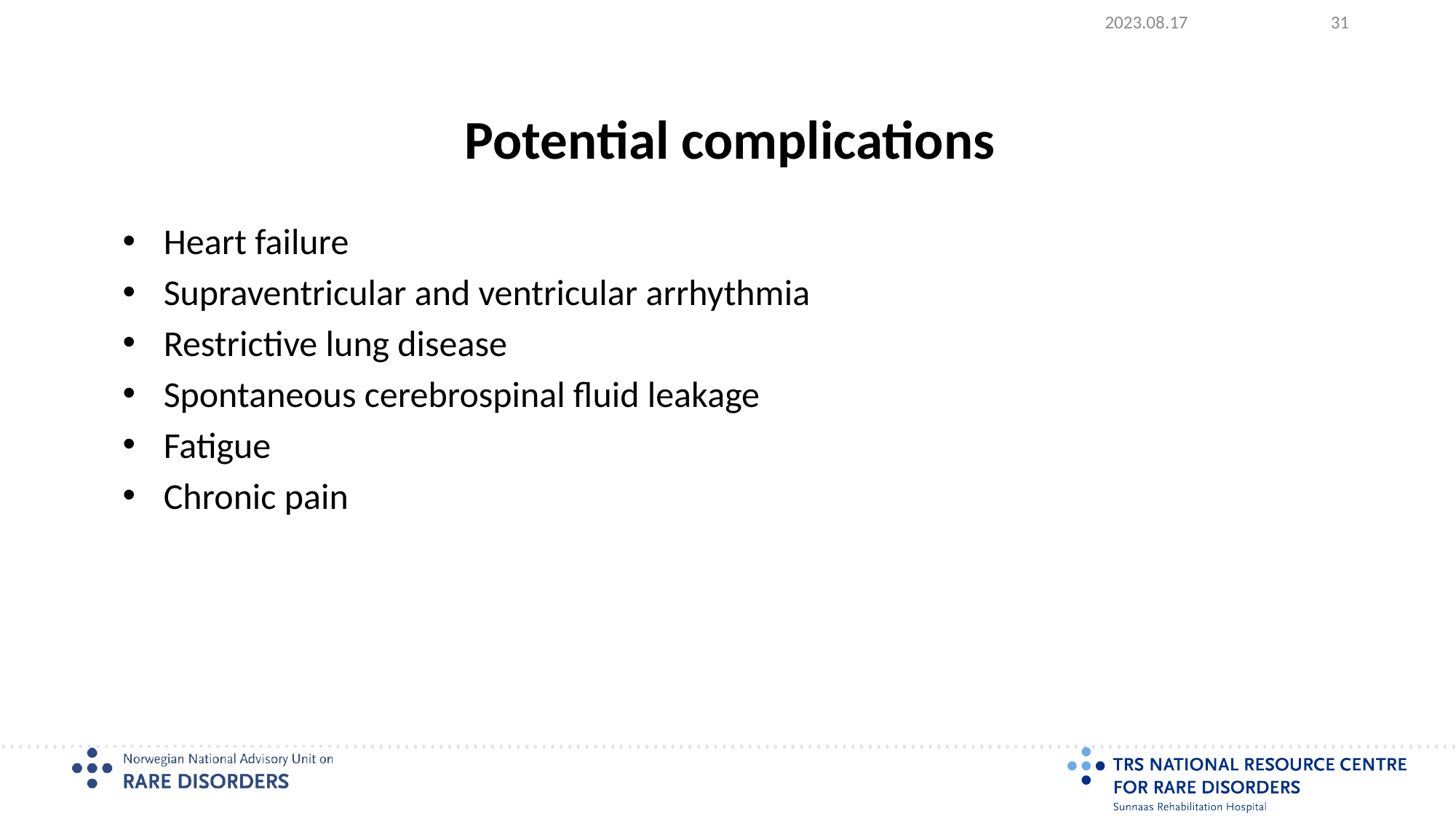

2023.08.17
31
# Potential complications
Heart failure
Supraventricular and ventricular arrhythmia
Restrictive lung disease
Spontaneous cerebrospinal fluid leakage
Fatigue
Chronic pain